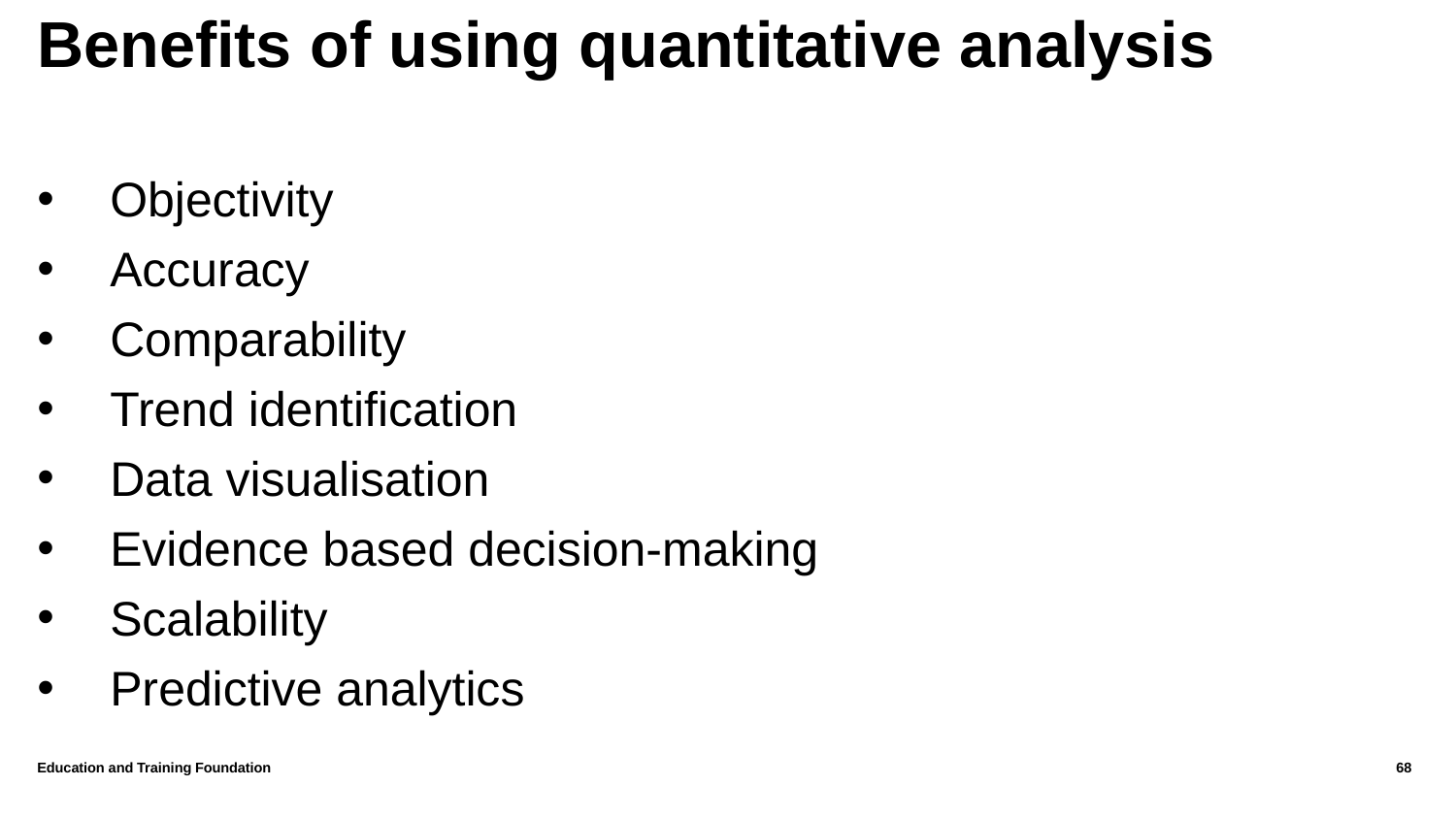

# Benefits of using quantitative analysis
Objectivity
Accuracy
Comparability
Trend identification
Data visualisation
Evidence based decision-making
Scalability
Predictive analytics
Education and Training Foundation
68